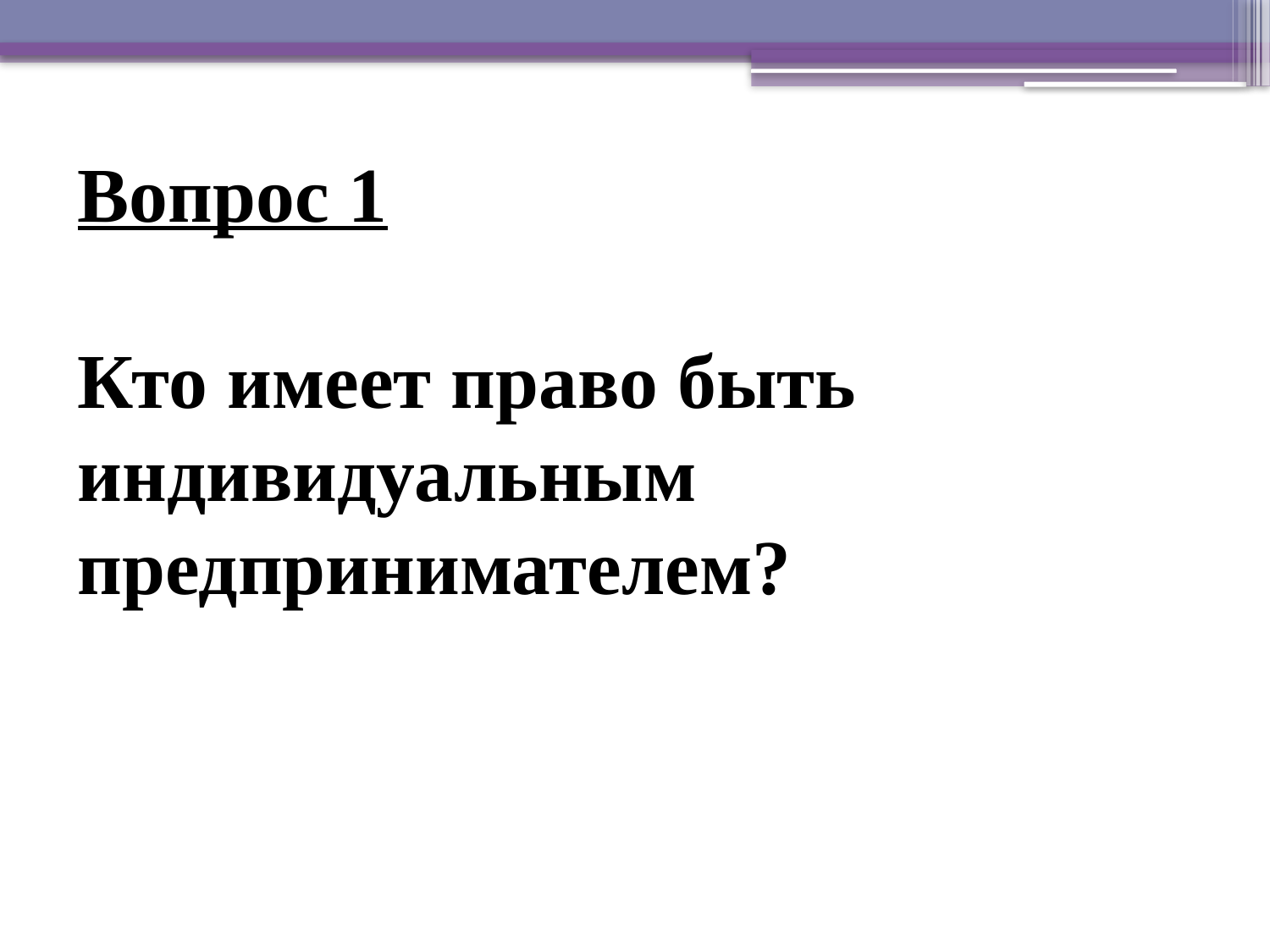

17
Вопрос 1

Кто имеет право быть индивидуальным предпринимателем?